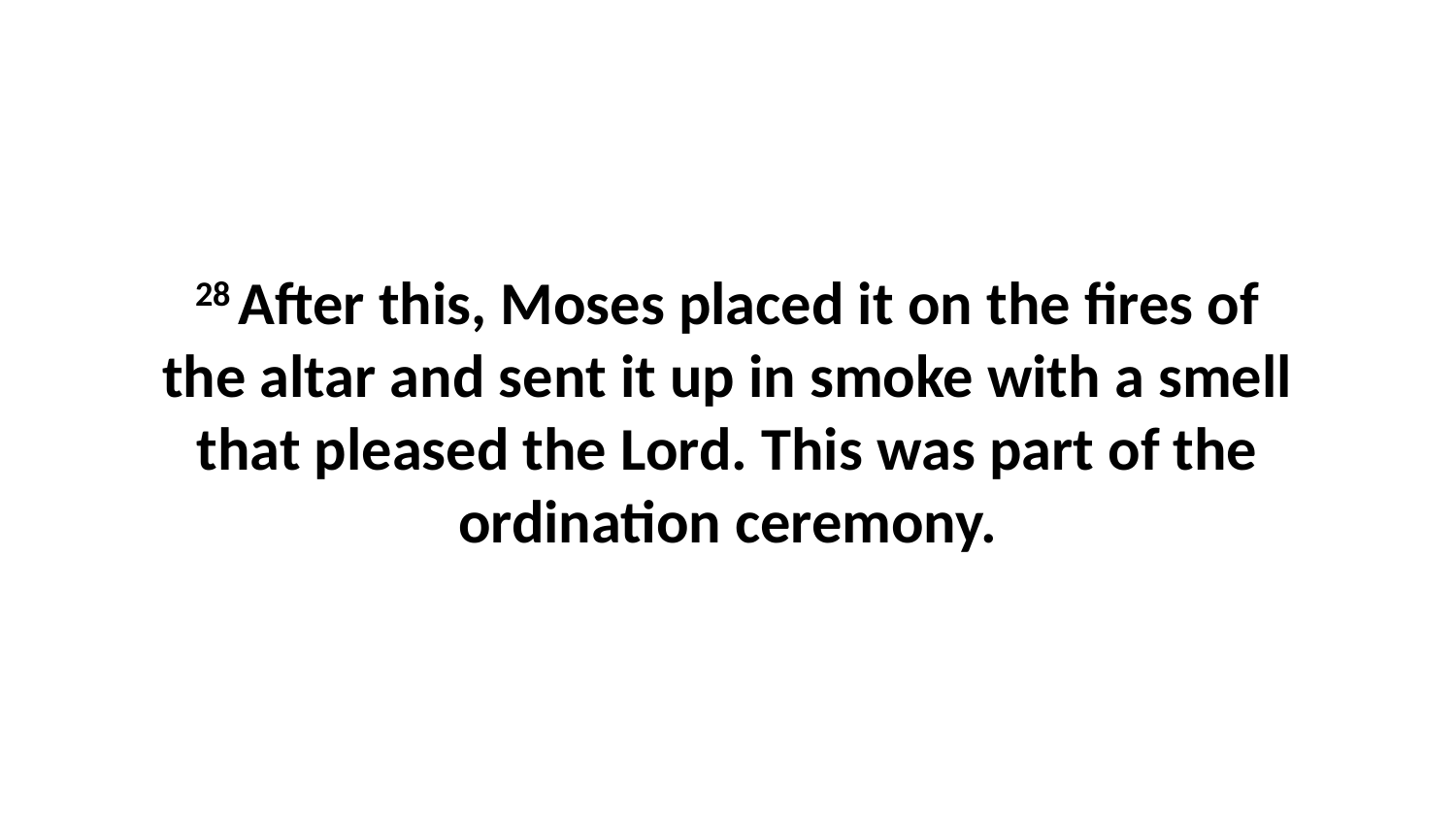

28 After this, Moses placed it on the fires of the altar and sent it up in smoke with a smell that pleased the Lord. This was part of the ordination ceremony.